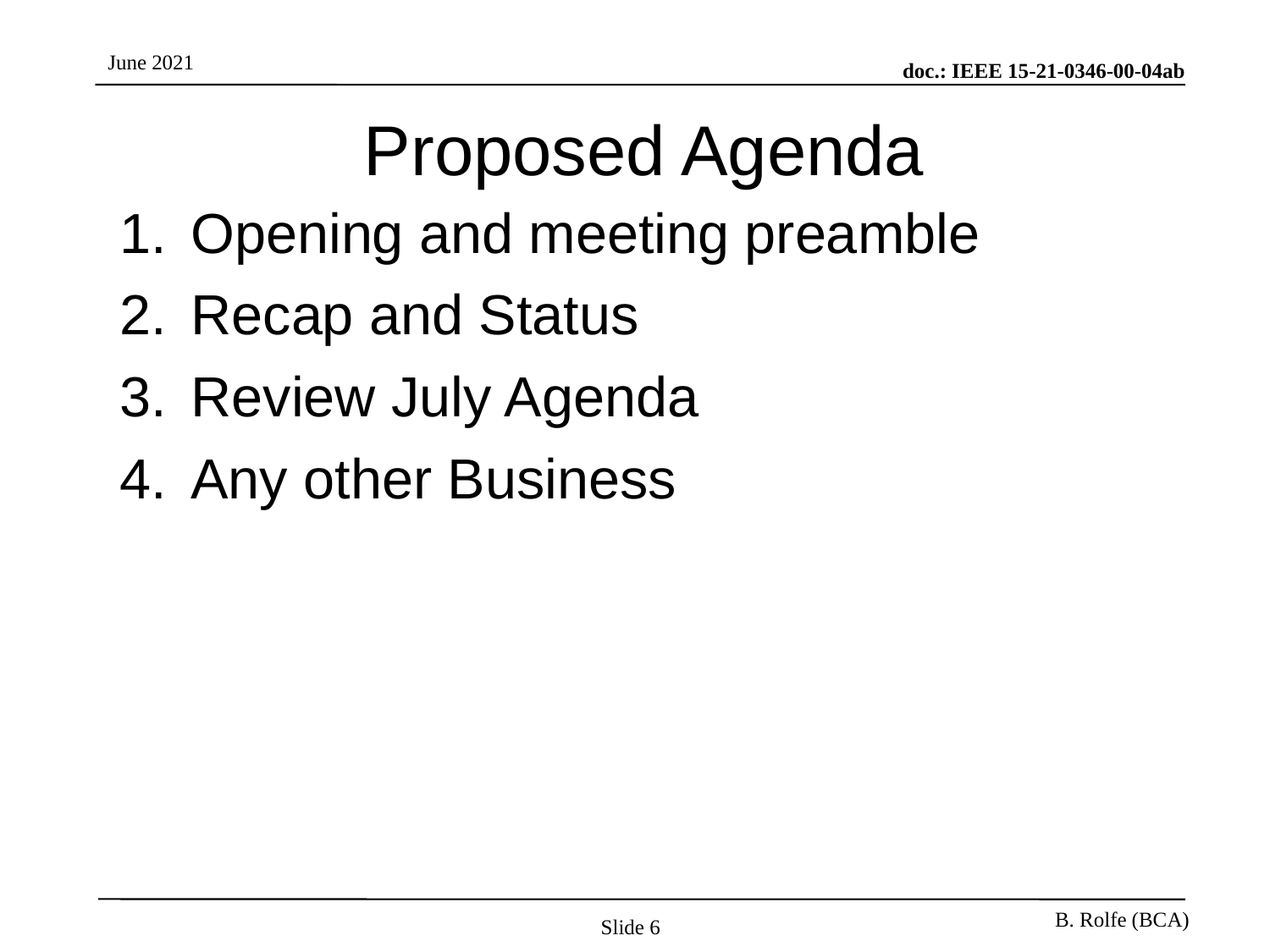

# Proposed Agenda
Opening and meeting preamble
Recap and Status
Review July Agenda
Any other Business

Slide 6